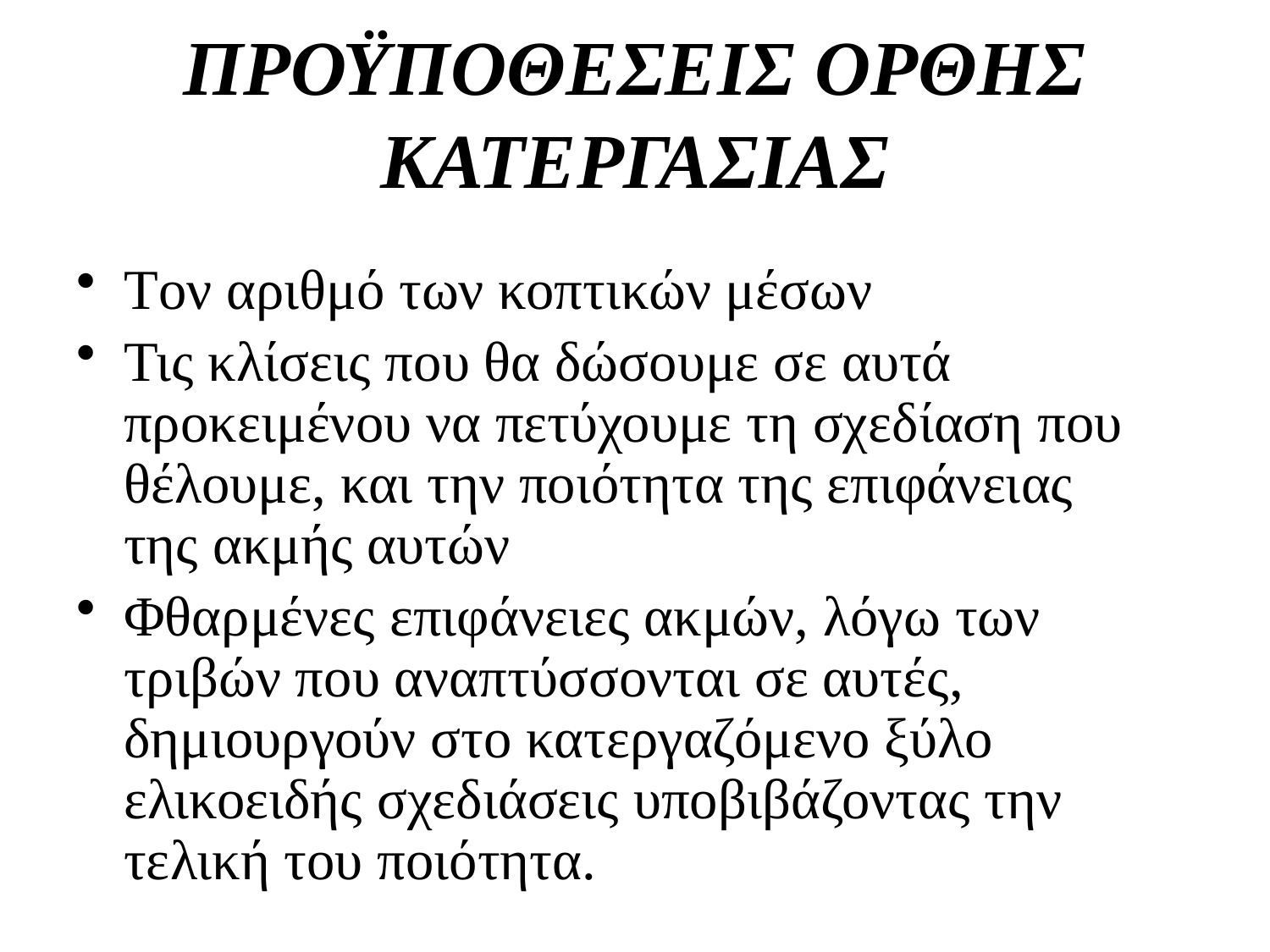

# ΠΡΟΫΠΟΘΕΣΕΙΣ ΟΡΘΗΣ ΚΑΤΕΡΓΑΣΙΑΣ
Τον αριθμό των κοπτικών μέσων
Τις κλίσεις που θα δώσουμε σε αυτά προκειμένου να πετύχουμε τη σχεδίαση που θέλουμε, και την ποιότητα της επιφάνειας της ακμής αυτών
Φθαρμένες επιφάνειες ακμών, λόγω των τριβών που αναπτύσσονται σε αυτές, δημιουργούν στο κατεργαζόμενο ξύλο ελικοειδής σχεδιάσεις υποβιβάζοντας την τελική του ποιότητα.